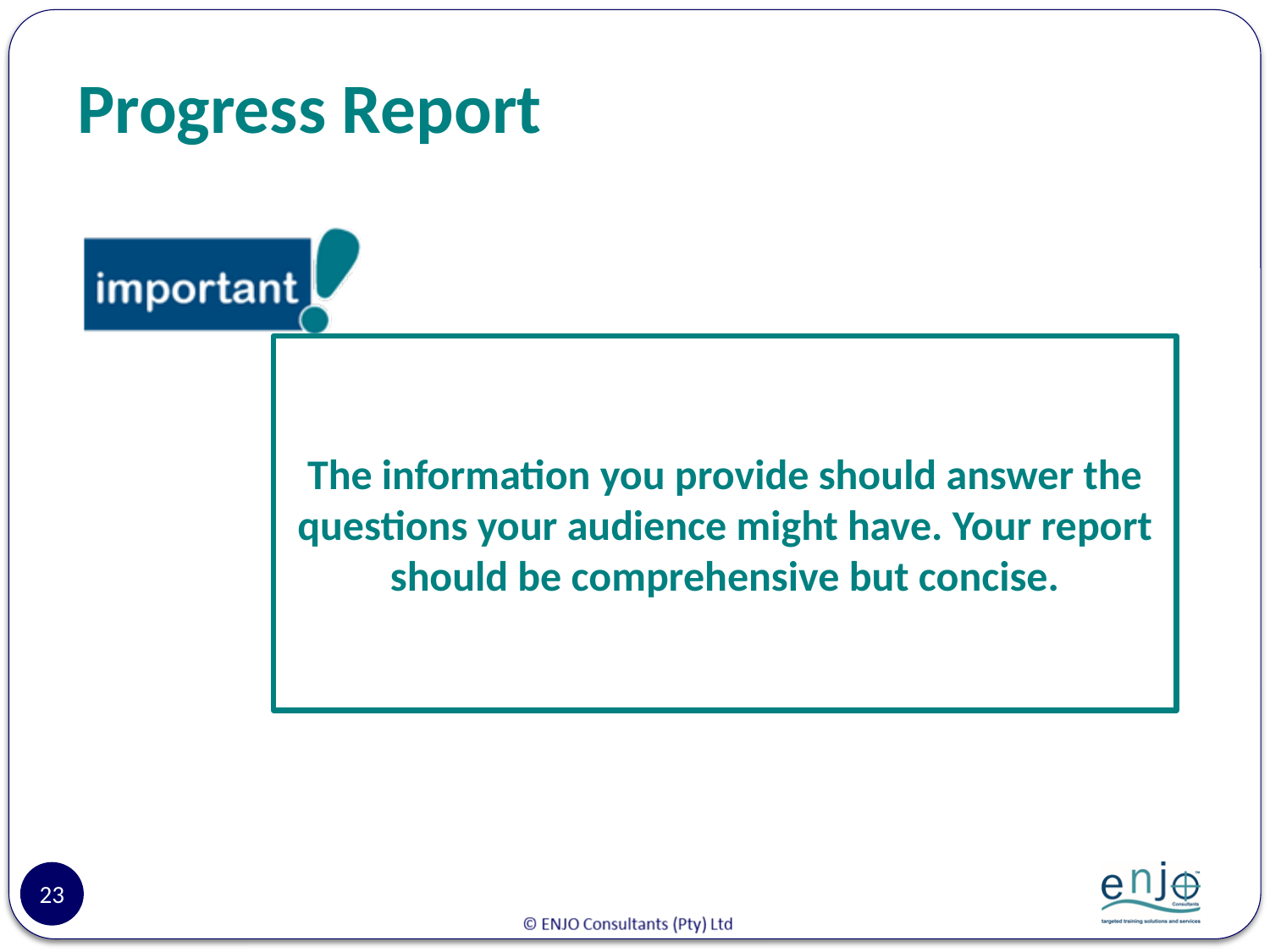

# Progress Report
The information you provide should answer the questions your audience might have. Your report should be comprehensive but concise.
23